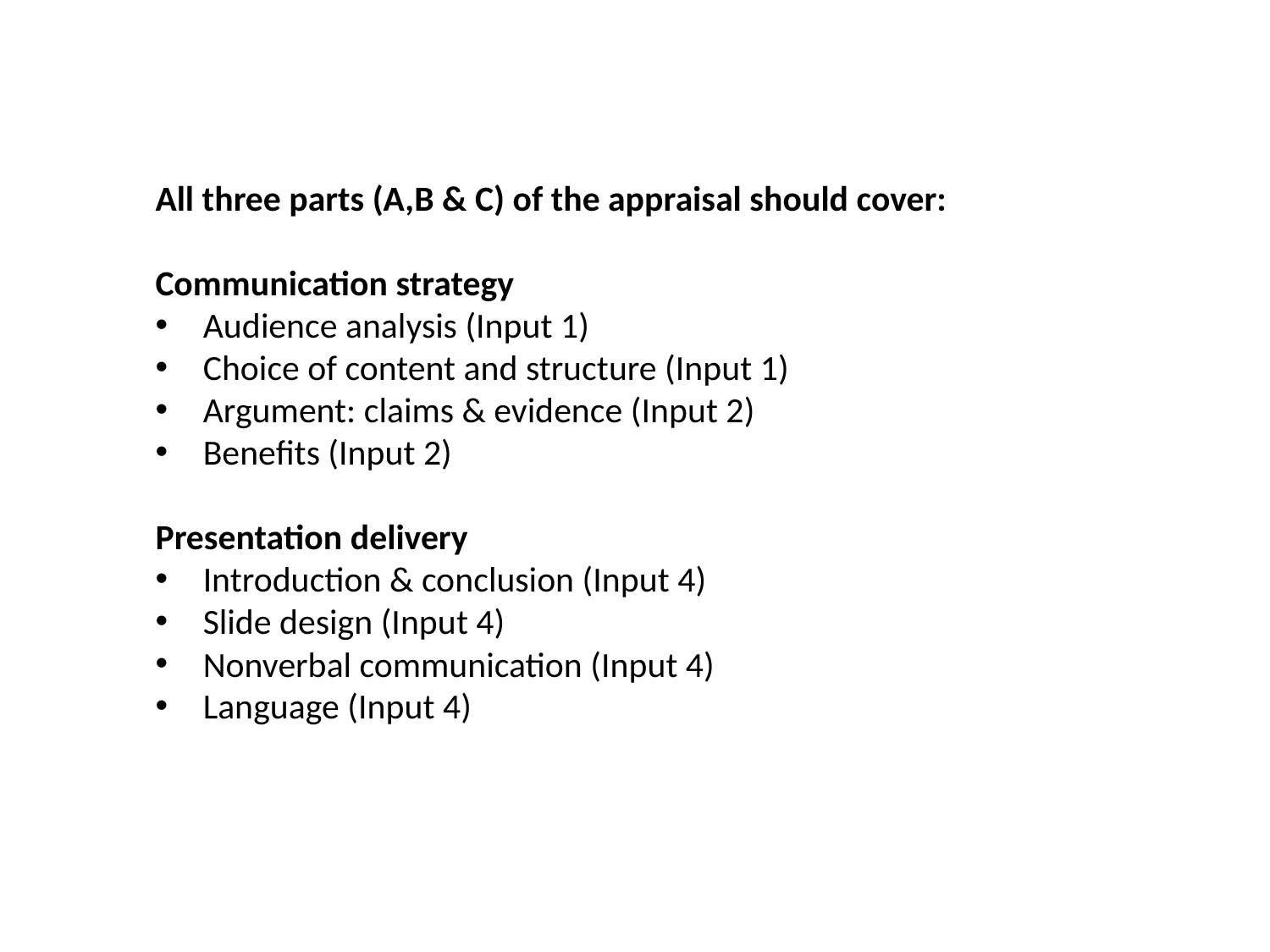

All three parts (A,B & C) of the appraisal should cover:

Communication strategy
Audience analysis (Input 1)
Choice of content and structure (Input 1)
Argument: claims & evidence (Input 2)
Benefits (Input 2)
Presentation delivery
Introduction & conclusion (Input 4)
Slide design (Input 4)
Nonverbal communication (Input 4)
Language (Input 4)